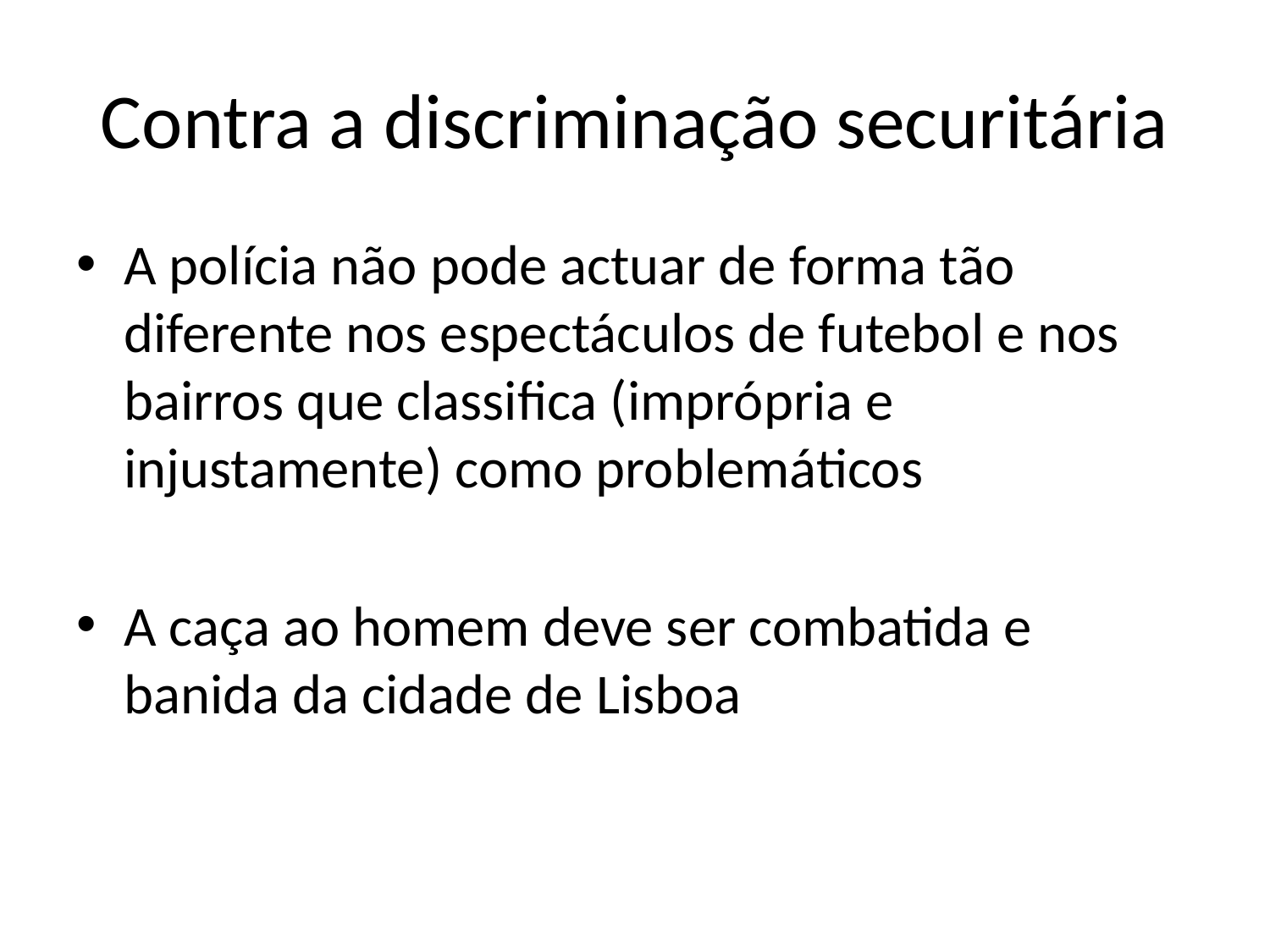

# Contra a discriminação securitária
A polícia não pode actuar de forma tão diferente nos espectáculos de futebol e nos bairros que classifica (imprópria e injustamente) como problemáticos

A caça ao homem deve ser combatida e banida da cidade de Lisboa